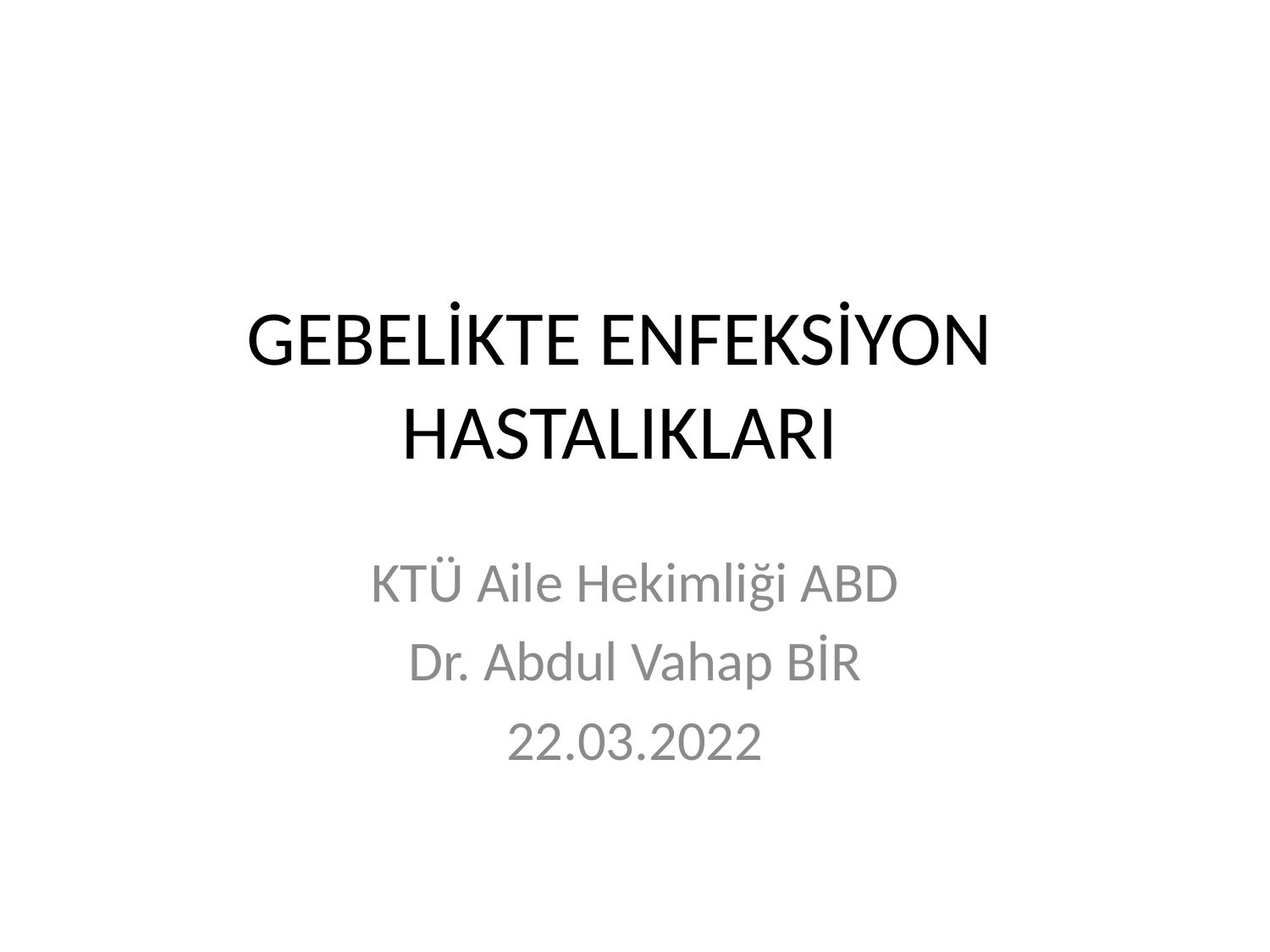

# GEBELİKTE ENFEKSİYON HASTALIKLARI
KTÜ Aile Hekimliği ABD
Dr. Abdul Vahap BİR
22.03.2022